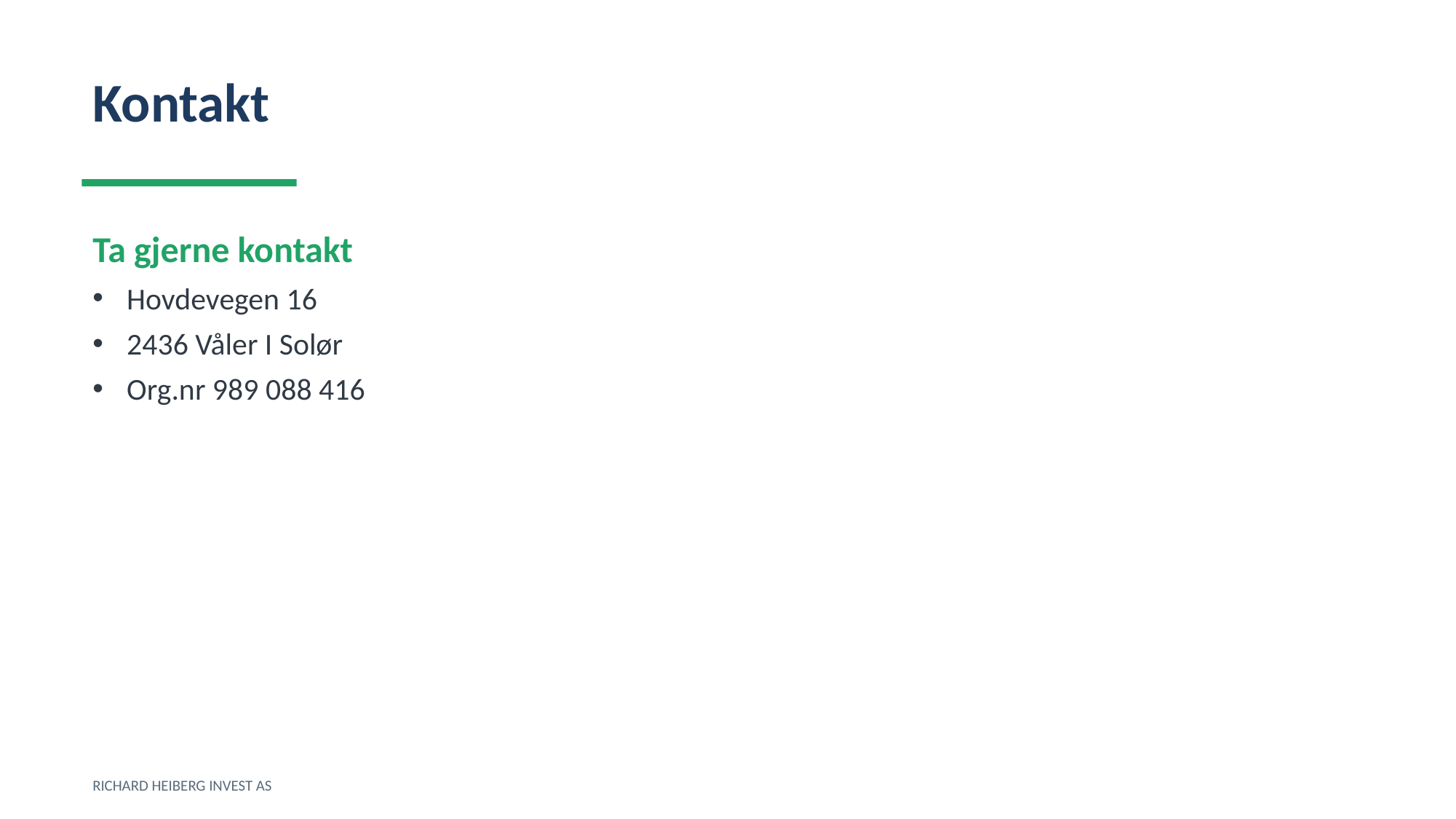

Kontakt

Ta gjerne kontakt
Hovdevegen 16
2436 Våler I Solør
Org.nr 989 088 416
RICHARD HEIBERG INVEST AS